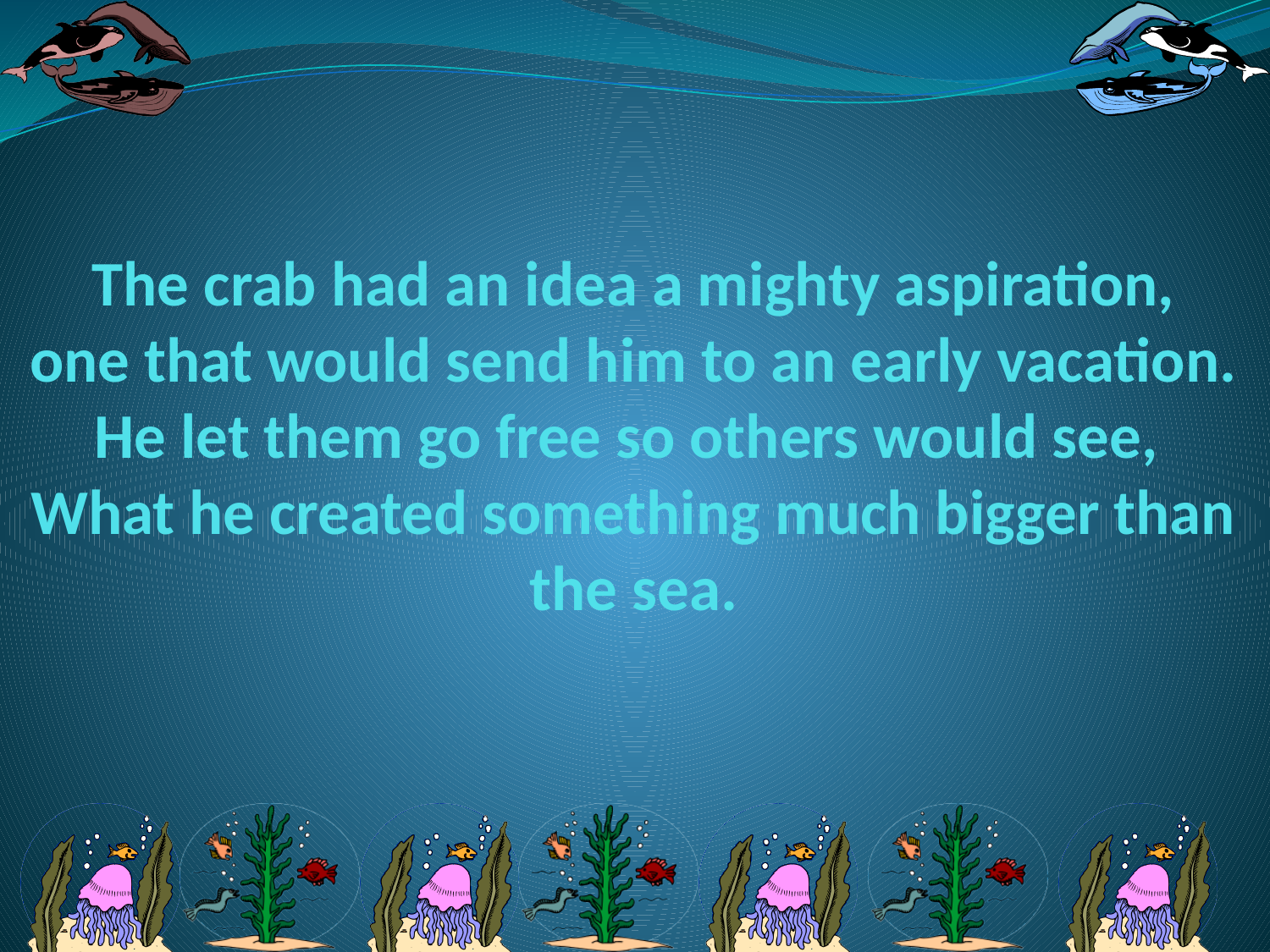

# The crab had an idea a mighty aspiration, one that would send him to an early vacation. He let them go free so others would see, What he created something much bigger than the sea.